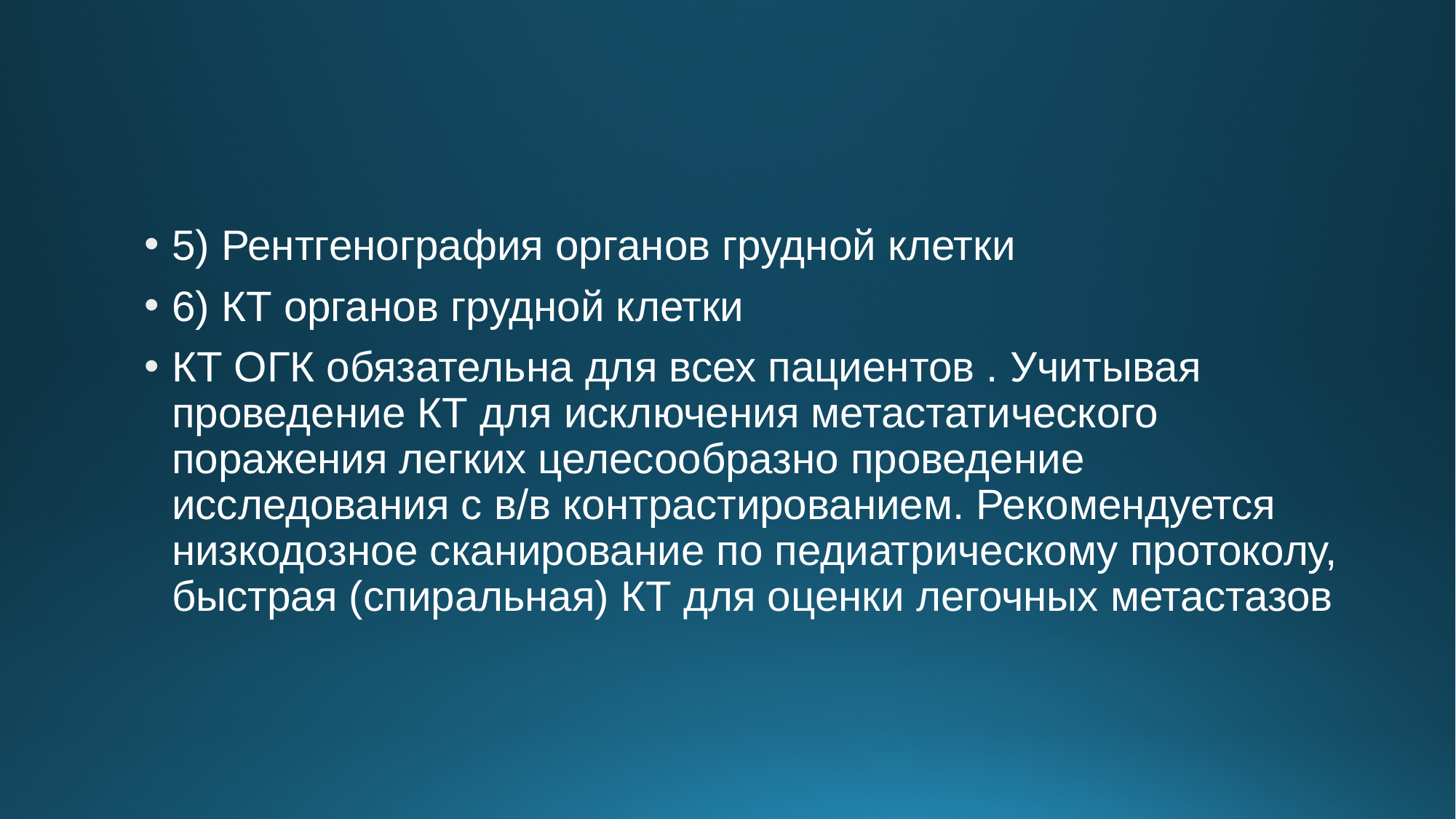

#
5) Рентгенография органов грудной клетки
6) КТ органов грудной клетки
КТ ОГК обязательна для всех пациентов . Учитывая проведение КТ для исключения метастатического поражения легких целесообразно проведение исследования с в/в контрастированием. Рекомендуется низкодозное сканирование по педиатрическому протоколу, быстрая (спиральная) КТ для оценки легочных метастазов